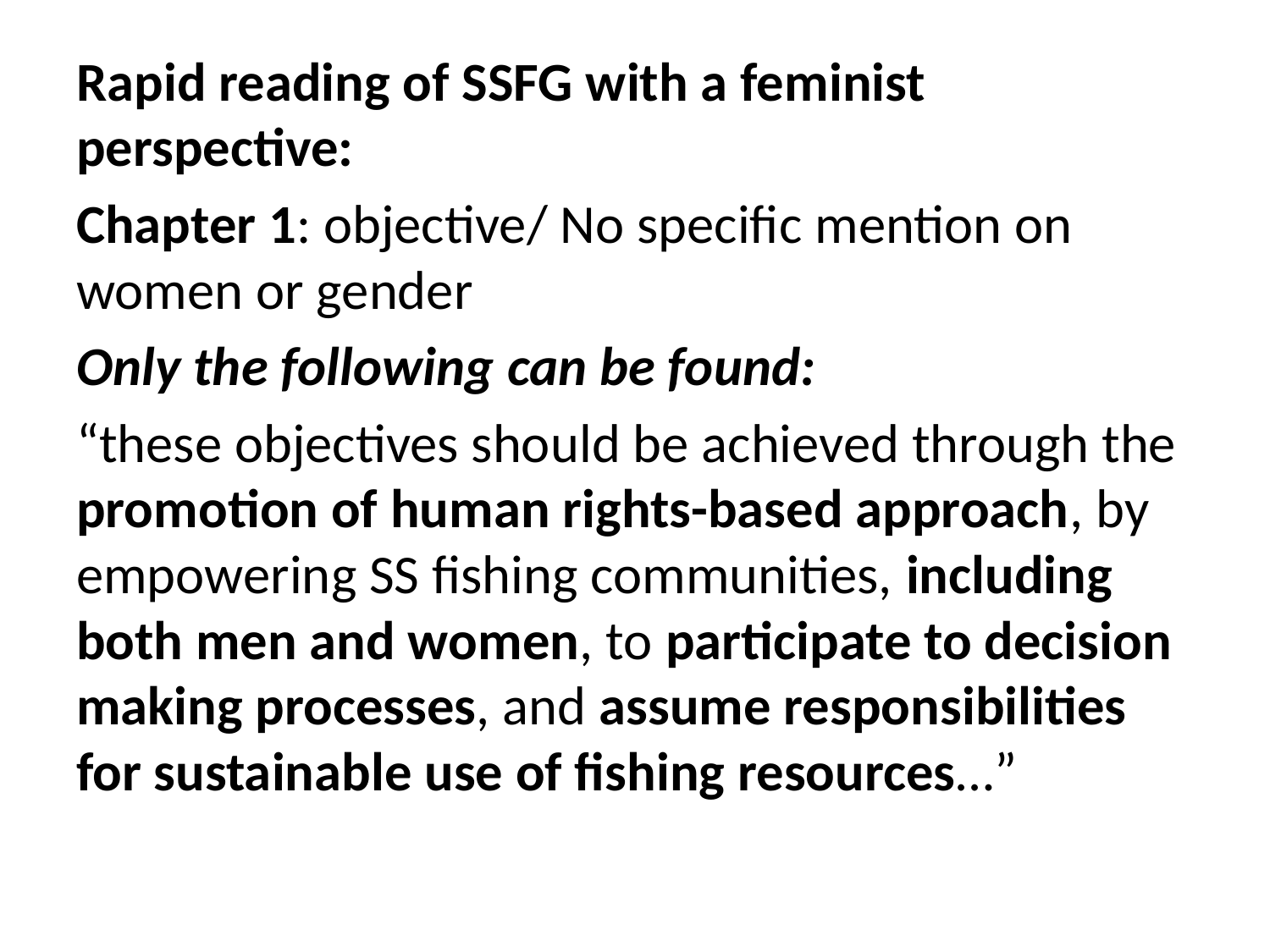

Rapid reading of SSFG with a feminist perspective:
Chapter 1: objective/ No specific mention on women or gender
Only the following can be found:
“these objectives should be achieved through the promotion of human rights-based approach, by empowering SS fishing communities, including both men and women, to participate to decision making processes, and assume responsibilities for sustainable use of fishing resources…”